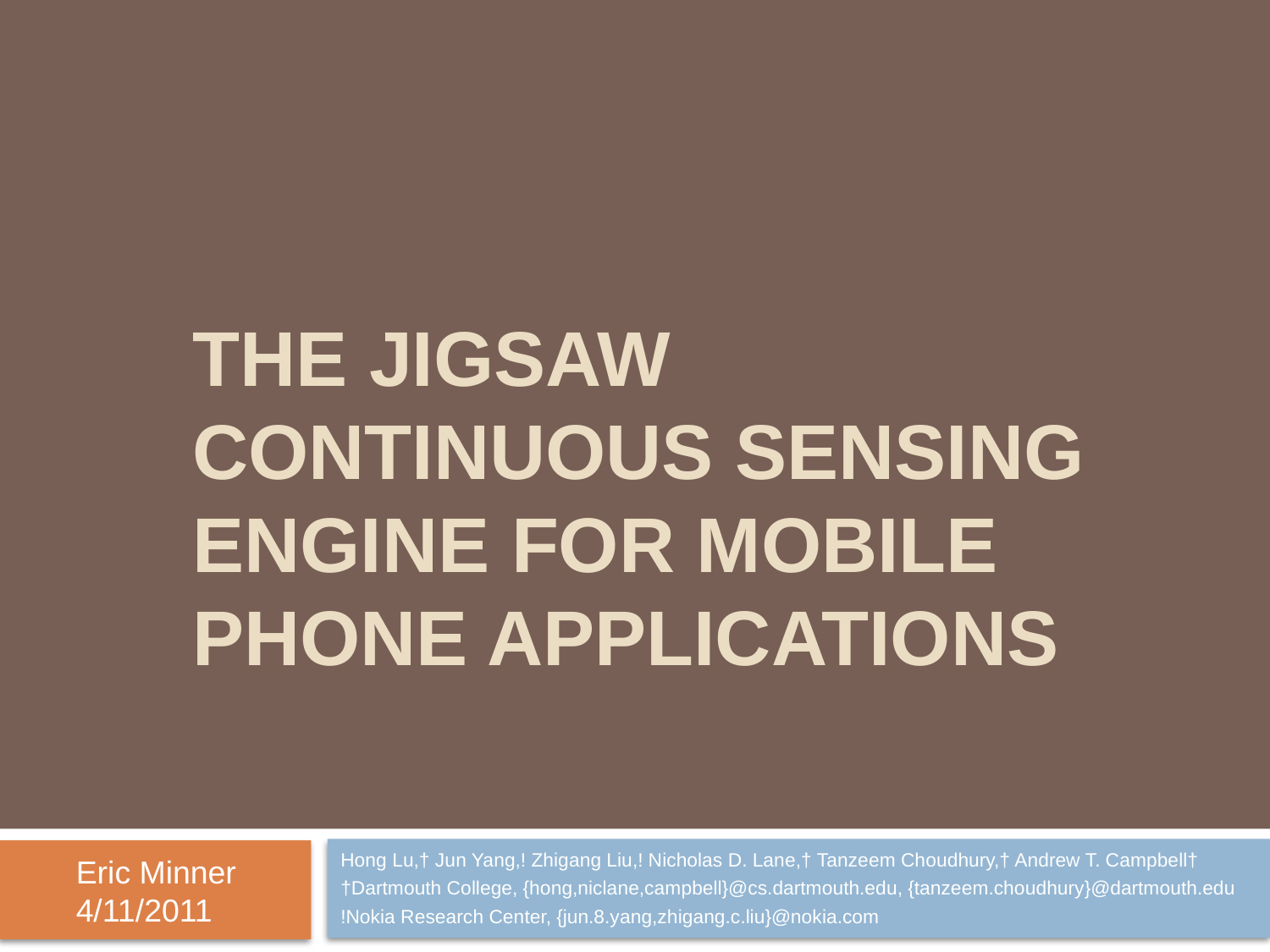

# The JIGsaw continuous Sensing engine for mobile phone Applications
Hong Lu,† Jun Yang,! Zhigang Liu,! Nicholas D. Lane,† Tanzeem Choudhury,† Andrew T. Campbell†
†Dartmouth College, {hong,niclane,campbell}@cs.dartmouth.edu, {tanzeem.choudhury}@dartmouth.edu
!Nokia Research Center, {jun.8.yang,zhigang.c.liu}@nokia.com
Eric Minner
4/11/2011